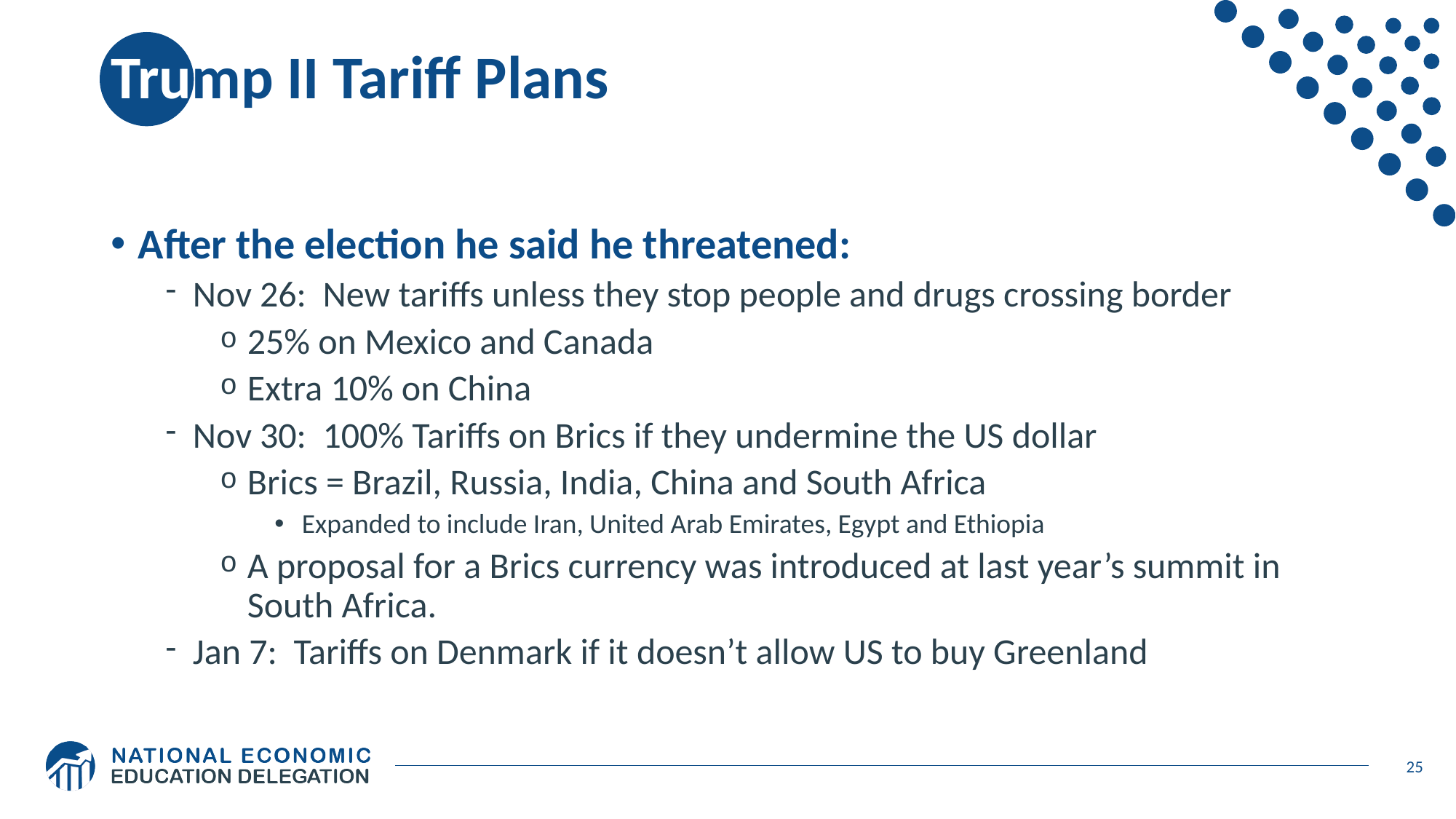

# Trump II Tariff Plans
After the election he said he threatened:
Nov 26:  New tariffs unless they stop people and drugs crossing border
25% on Mexico and Canada
Extra 10% on China
Nov 30:  100% Tariffs on Brics if they undermine the US dollar
Brics = Brazil, Russia, India, China and South Africa
Expanded to include Iran, United Arab Emirates, Egypt and Ethiopia
A proposal for a Brics currency was introduced at last year’s summit in South Africa.
Jan 7:  Tariffs on Denmark if it doesn’t allow US to buy Greenland
25